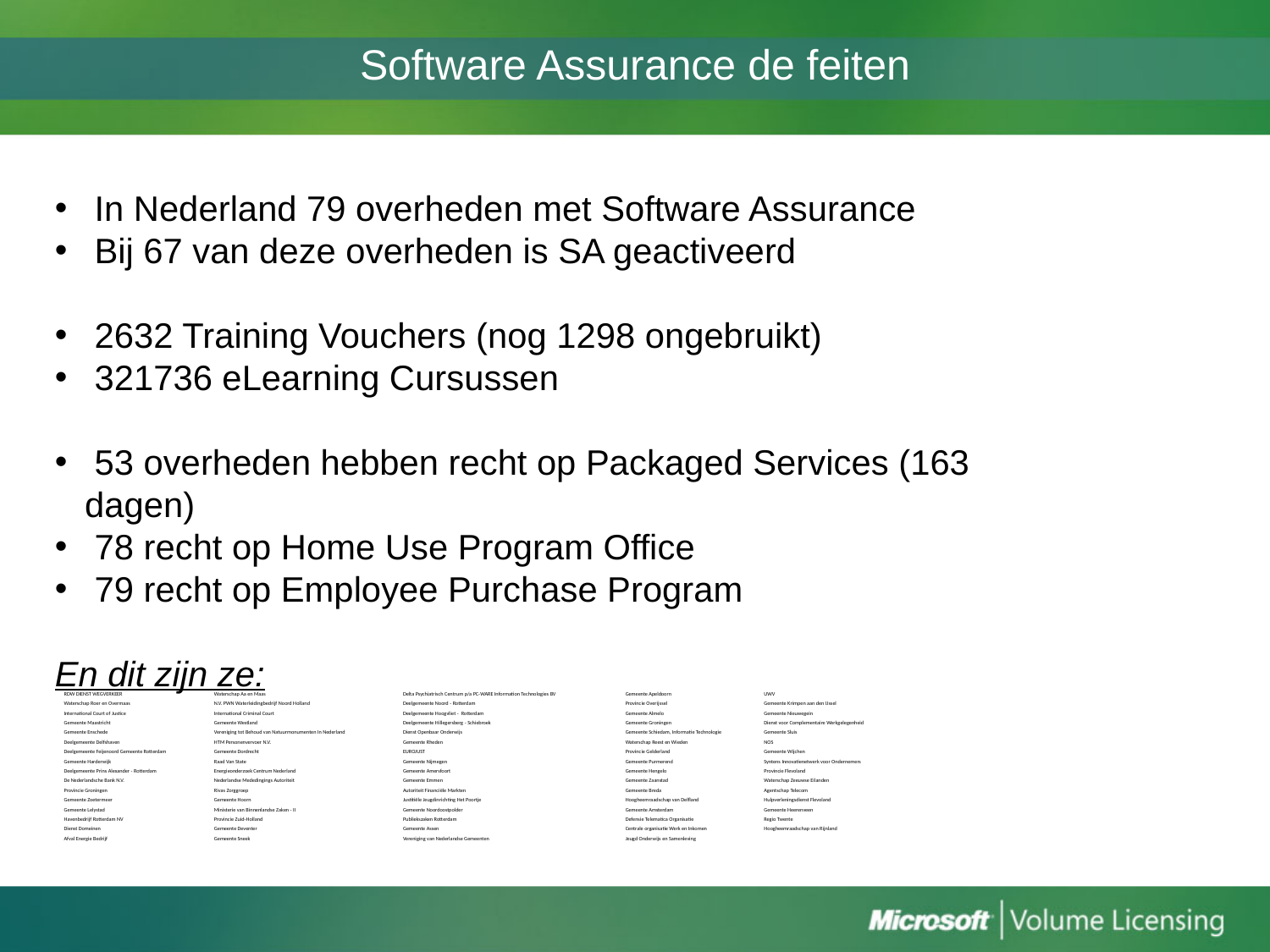

# Software Assurance de feiten
 In Nederland 79 overheden met Software Assurance
 Bij 67 van deze overheden is SA geactiveerd

 2632 Training Vouchers (nog 1298 ongebruikt)
 321736 eLearning Cursussen

 53 overheden hebben recht op Packaged Services (163 dagen)
 78 recht op Home Use Program Office
 79 recht op Employee Purchase Program

En dit zijn ze:
| RDW DIENST WEGVERKEER | Waterschap Aa en Maas | Delta Psychiatrisch Centrum p/a PC-WARE Information Technologies BV | Gemeente Apeldoorn | UWV |
| --- | --- | --- | --- | --- |
| Waterschap Roer en Overmaas | N.V. PWN Waterleidingbedrijf Noord Holland | Deelgemeente Noord - Rotterdam | Provincie Overijssel | Gemeente Krimpen aan den IJssel |
| International Court of Justice | International Criminal Court | Deelgemeente Hoogvliet - Rotterdam | Gemeente Almelo | Gemeente Nieuwegein |
| Gemeente Maastricht | Gemeente Westland | Deelgemeente Hillegersberg - Schiebroek | Gemeente Groningen | Dienst voor Complementaire Werkgelegenheid |
| Gemeente Enschede | Vereniging tot Behoud van Natuurmonumenten In Nederland | Dienst Openbaar Onderwijs | Gemeente Schiedam, Informatie Technologie | Gemeente Sluis |
| Deelgemeente Delfshaven | HTM Personenvervoer N.V. | Gemeente Rheden | Waterschap Reest en Wieden | NOS |
| Deelgemeente Feijenoord Gemeente Rotterdam | Gemeente Dordrecht | EUROJUST | Provincie Gelderland | Gemeente Wijchen |
| Gemeente Harderwijk | Raad Van State | Gemeente Nijmegen | Gemeente Purmerend | Syntens Innovatienetwerk voor Ondernemers |
| Deelgemeente Prins Alexander - Rotterdam | Energieonderzoek Centrum Nederland | Gemeente Amersfoort | Gemeente Hengelo | Provincie Flevoland |
| De Nederlandsche Bank N.V. | Nederlandse Mededingings Autoriteit | Gemeente Emmen | Gemeente Zaanstad | Waterschap Zeeuwse Eilanden |
| Provincie Groningen | Rivas Zorggroep | Autoriteit Financiële Markten | Gemeente Breda | Agentschap Telecom |
| Gemeente Zoetermeer | Gemeente Hoorn | Justitiële Jeugdinrichting Het Poortje | Hoogheemraadschap van Delfland | Hulpverleningsdienst Flevoland |
| Gemeente Lelystad | Ministerie van Binnenlandse Zaken - II | Gemeente Noordoostpolder | Gemeente Amsterdam | Gemeente Heerenveen |
| Havenbedrijf Rotterdam NV | Provincie Zuid-Holland | Publiekszaken Rotterdam | Defensie Telematica Organisatie | Regio Twente |
| Dienst Domeinen | Gemeente Deventer | Gemeente Assen | Centrale organisatie Werk en Inkomen | Hoogheemraadschap van Rijnland |
| Afval Energie Bedrijf | Gemeente Sneek | Vereniging van Nederlandse Gemeenten | Jeugd Onderwijs en Samenleving |  |